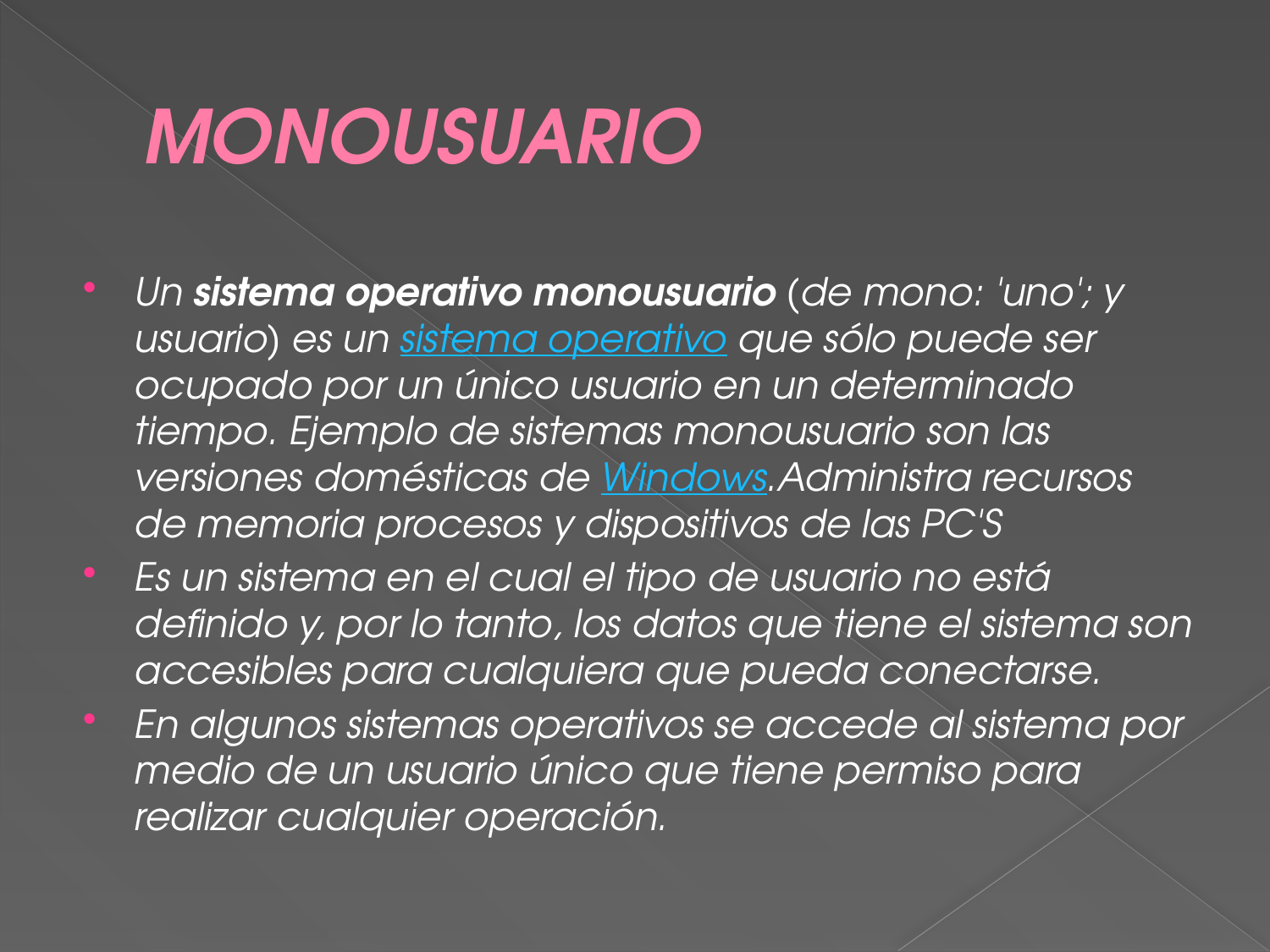

# MONOUSUARIO
Un sistema operativo monousuario (de mono: 'uno'; y usuario) es un sistema operativo que sólo puede ser ocupado por un único usuario en un determinado tiempo. Ejemplo de sistemas monousuario son las versiones domésticas de Windows.Administra recursos de memoria procesos y dispositivos de las PC'S
Es un sistema en el cual el tipo de usuario no está definido y, por lo tanto, los datos que tiene el sistema son accesibles para cualquiera que pueda conectarse.
En algunos sistemas operativos se accede al sistema por medio de un usuario único que tiene permiso para realizar cualquier operación.